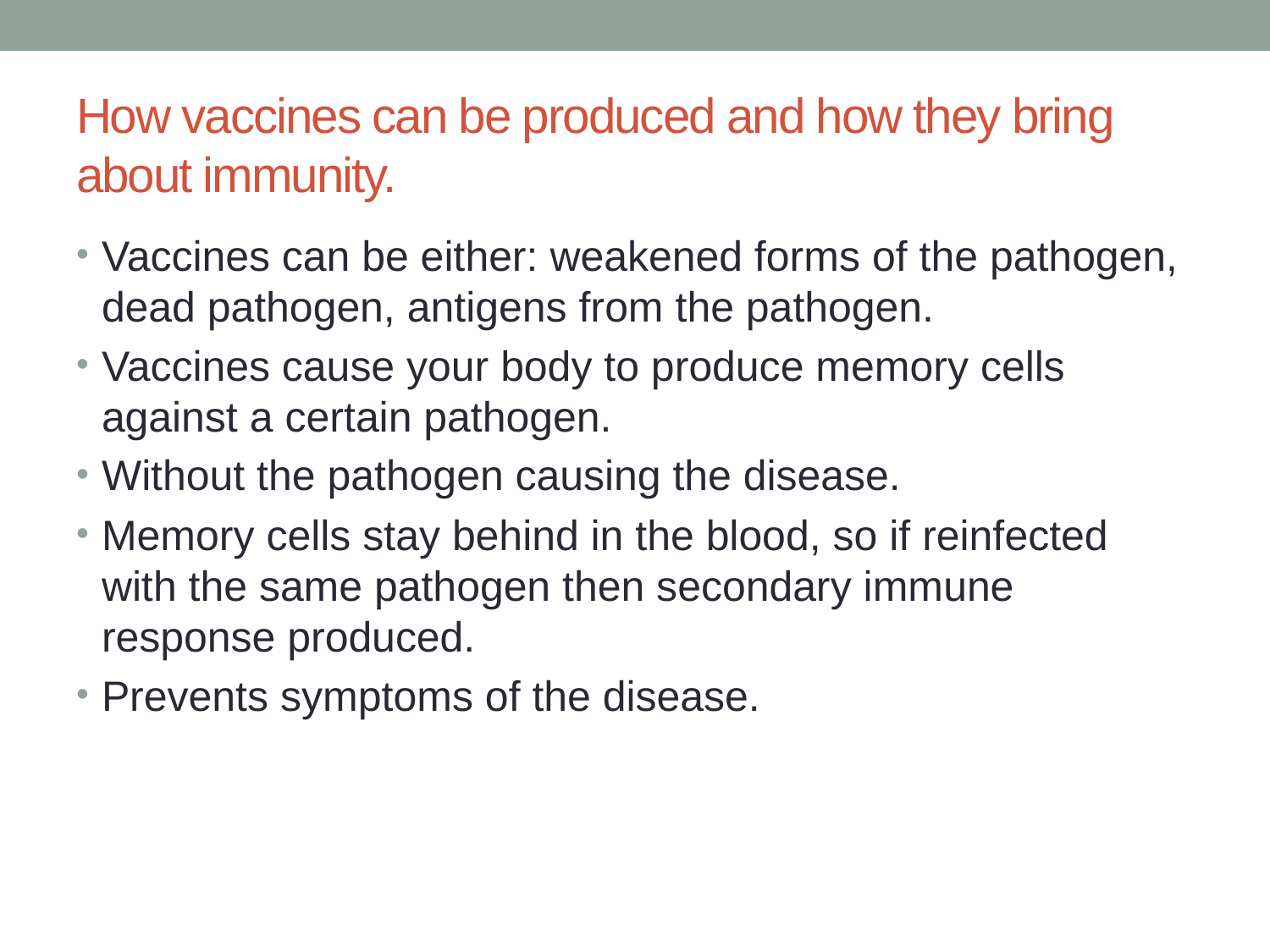

# How vaccines can be produced and how they bring about immunity.
Vaccines can be either: weakened forms of the pathogen, dead pathogen, antigens from the pathogen.
Vaccines cause your body to produce memory cells against a certain pathogen.
Without the pathogen causing the disease.
Memory cells stay behind in the blood, so if reinfected with the same pathogen then secondary immune response produced.
Prevents symptoms of the disease.